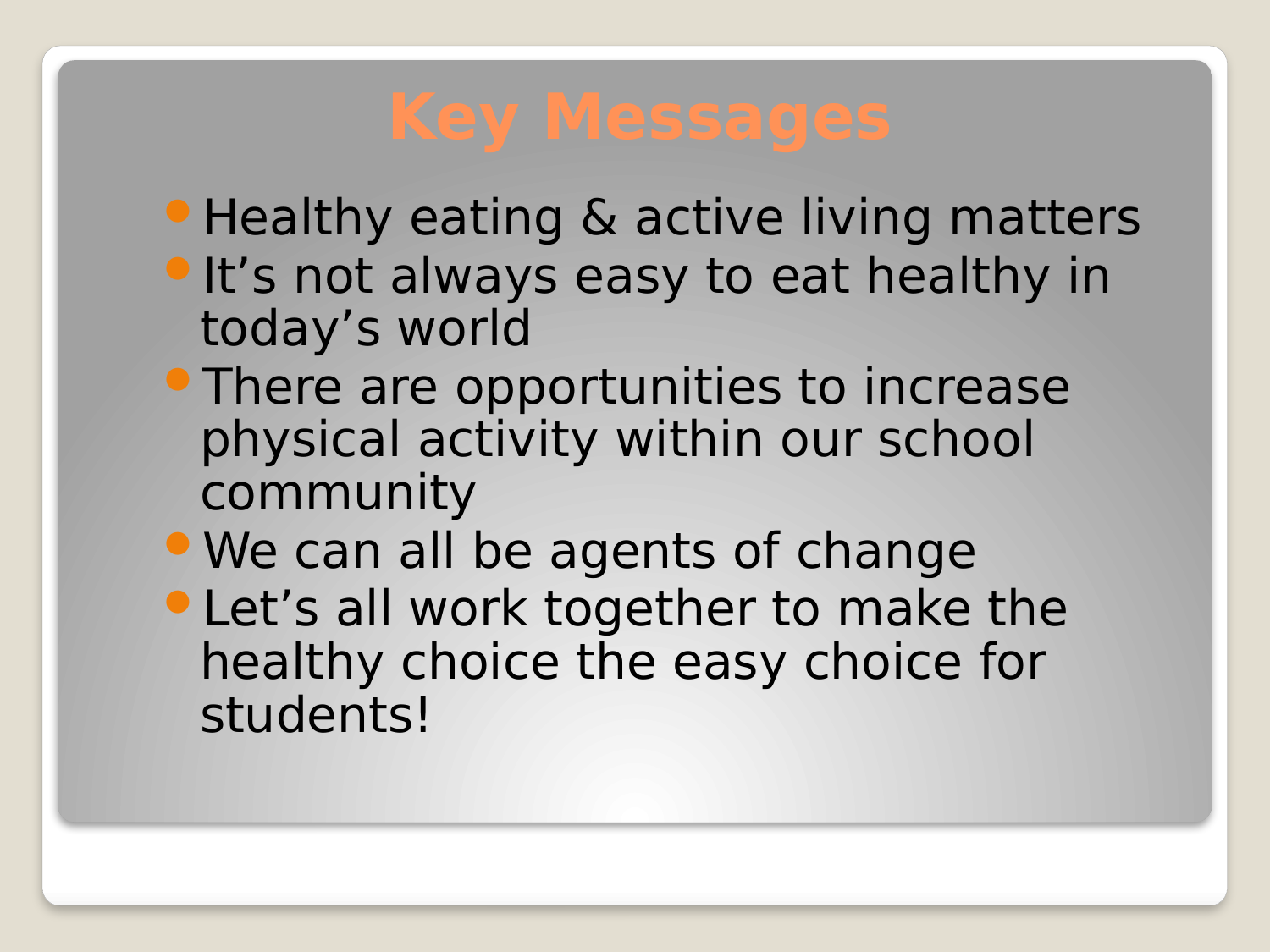

# Key Messages
Healthy eating & active living matters
It’s not always easy to eat healthy in today’s world
There are opportunities to increase physical activity within our school community
We can all be agents of change
Let’s all work together to make the healthy choice the easy choice for students!